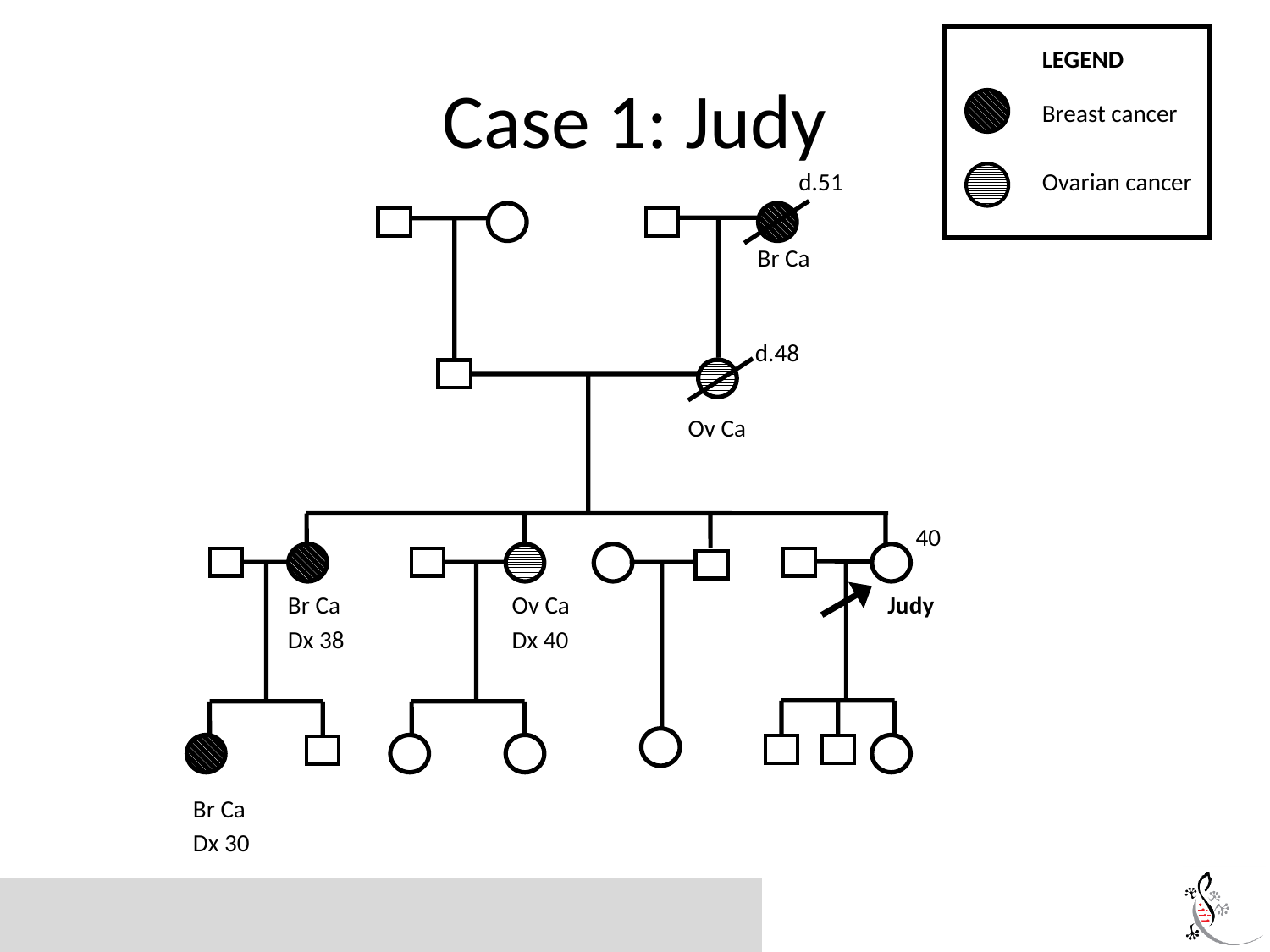

LEGEND

Breast cancer

Ovarian cancer

# Case 1: Judy
d.51

Br Ca
d.48

Ov Ca

40

Br Ca
Dx 38
Ov Ca
Dx 40
Judy

Br Ca
Dx 30